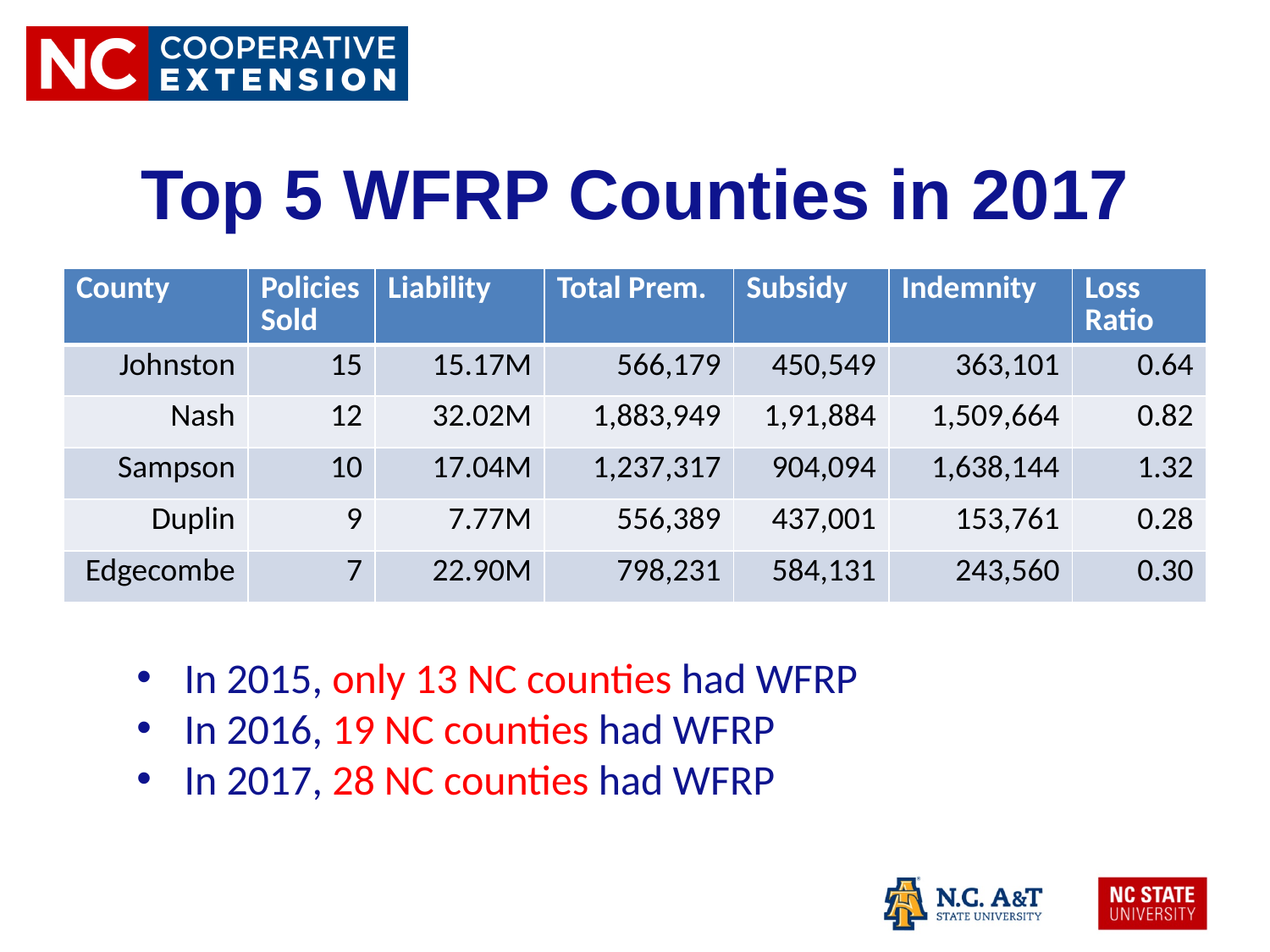

# Top 5 WFRP Counties in 2017
| County | Policies Sold | Liability | Total Prem. | Subsidy | Indemnity | Loss Ratio |
| --- | --- | --- | --- | --- | --- | --- |
| Johnston | 15 | 15.17M | 566,179 | 450,549 | 363,101 | 0.64 |
| Nash | 12 | 32.02M | 1,883,949 | 1,91,884 | 1,509,664 | 0.82 |
| Sampson | 10 | 17.04M | 1,237,317 | 904,094 | 1,638,144 | 1.32 |
| Duplin | 9 | 7.77M | 556,389 | 437,001 | 153,761 | 0.28 |
| Edgecombe | 7 | 22.90M | 798,231 | 584,131 | 243,560 | 0.30 |
In 2015, only 13 NC counties had WFRP
In 2016, 19 NC counties had WFRP
In 2017, 28 NC counties had WFRP